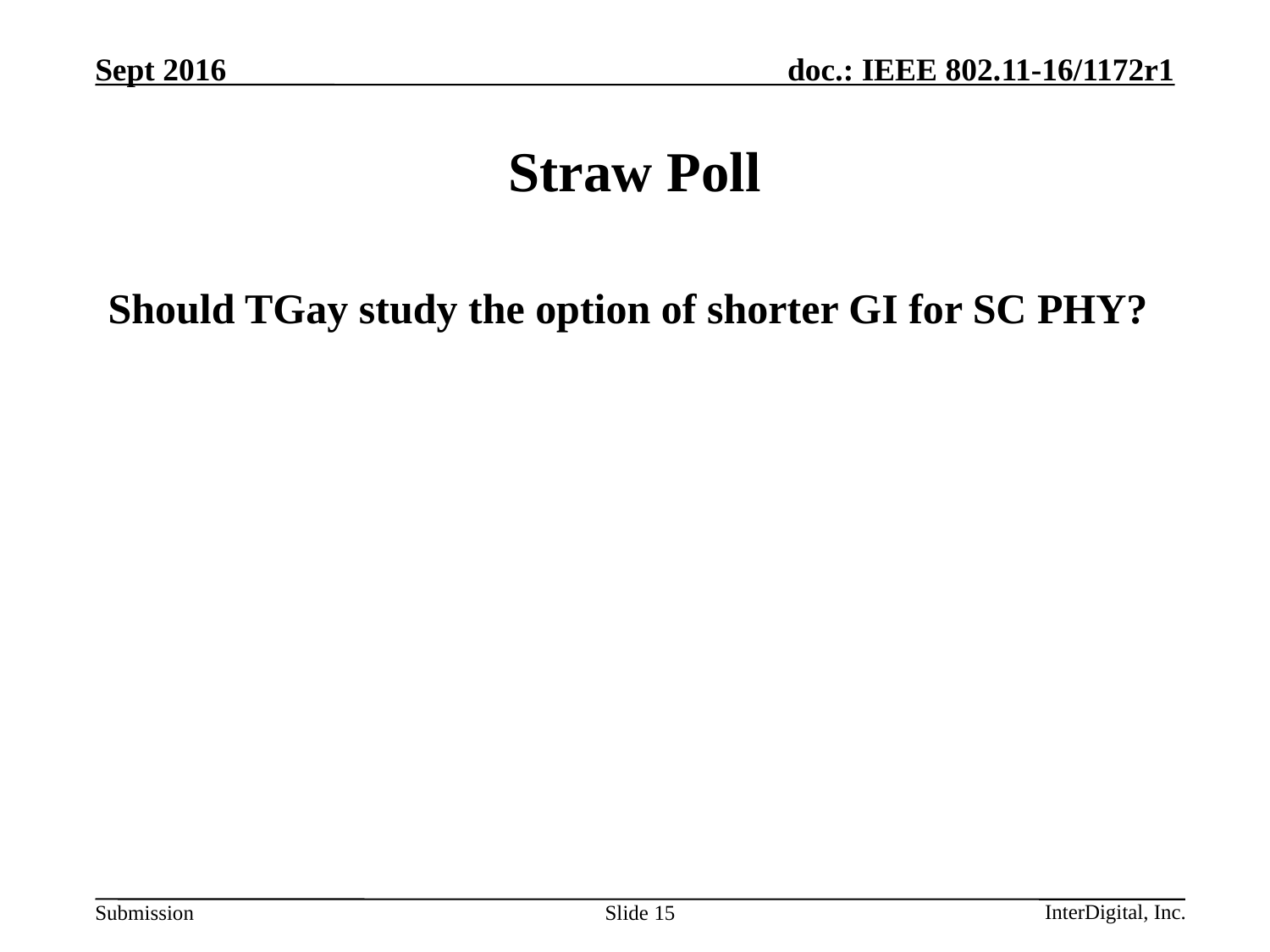

# Straw Poll
Should TGay study the option of shorter GI for SC PHY?

Slide 15